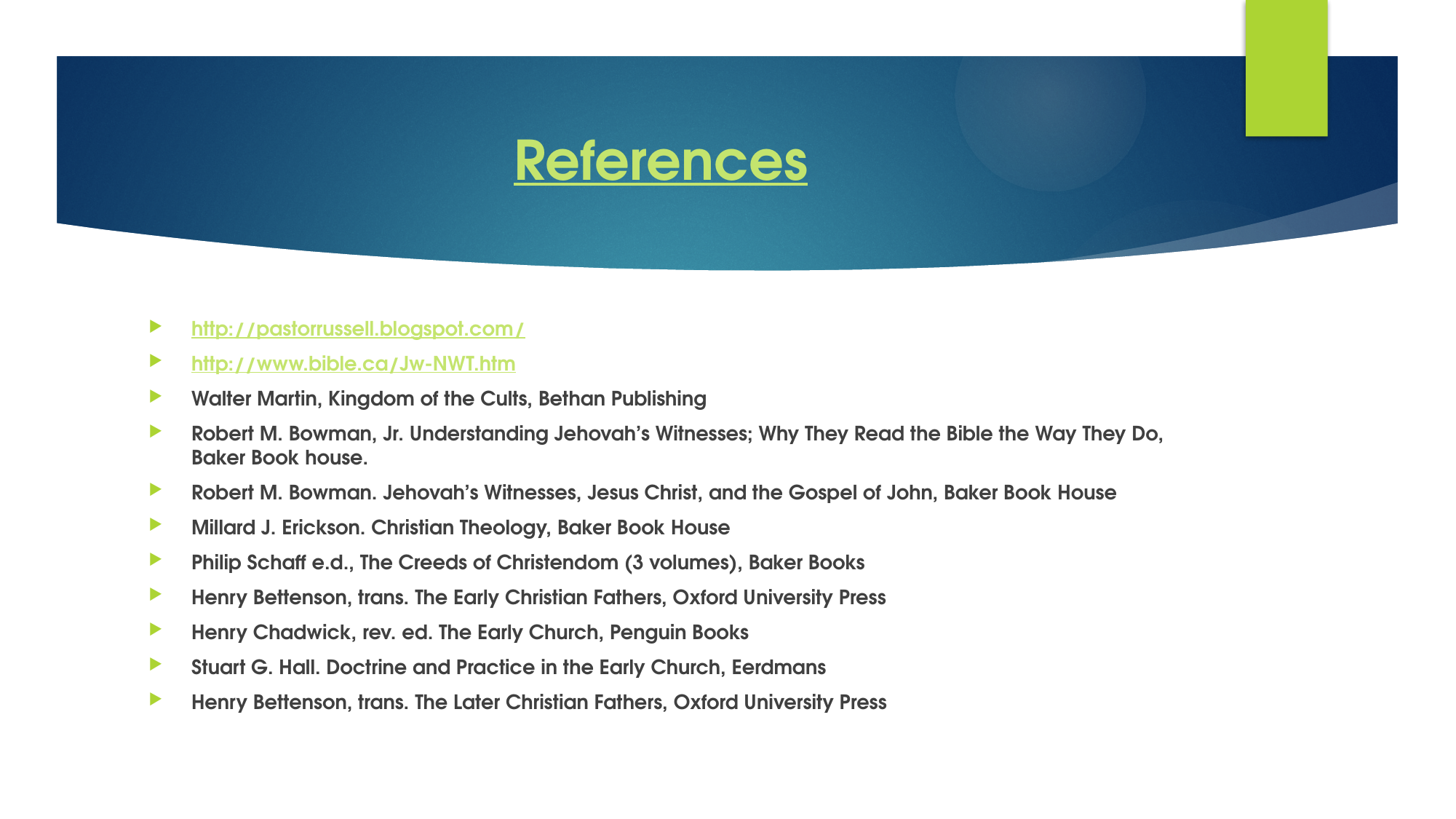

# References
http://pastorrussell.blogspot.com/
http://www.bible.ca/Jw-NWT.htm
Walter Martin, Kingdom of the Cults, Bethan Publishing
Robert M. Bowman, Jr. Understanding Jehovah’s Witnesses; Why They Read the Bible the Way They Do, Baker Book house.
Robert M. Bowman. Jehovah’s Witnesses, Jesus Christ, and the Gospel of John, Baker Book House
Millard J. Erickson. Christian Theology, Baker Book House
Philip Schaff e.d., The Creeds of Christendom (3 volumes), Baker Books
Henry Bettenson, trans. The Early Christian Fathers, Oxford University Press
Henry Chadwick, rev. ed. The Early Church, Penguin Books
Stuart G. Hall. Doctrine and Practice in the Early Church, Eerdmans
Henry Bettenson, trans. The Later Christian Fathers, Oxford University Press